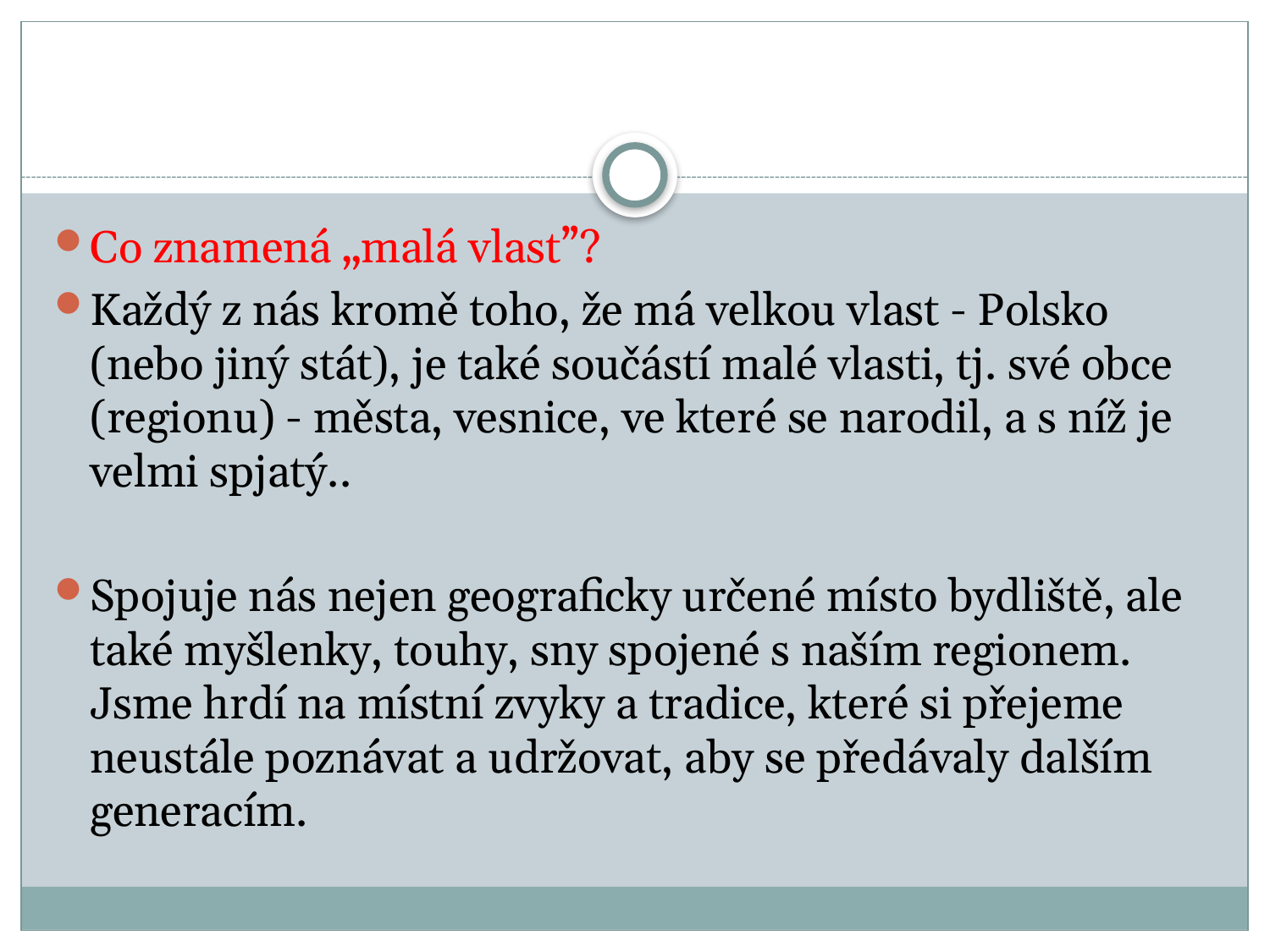

#
Co znamená „malá vlast”?
Každý z nás kromě toho, že má velkou vlast - Polsko (nebo jiný stát), je také součástí malé vlasti, tj. své obce (regionu) - města, vesnice, ve které se narodil, a s níž je velmi spjatý..

Spojuje nás nejen geograficky určené místo bydliště, ale také myšlenky, touhy, sny spojené s naším regionem. Jsme hrdí na místní zvyky a tradice, které si přejeme neustále poznávat a udržovat, aby se předávaly dalším generacím.